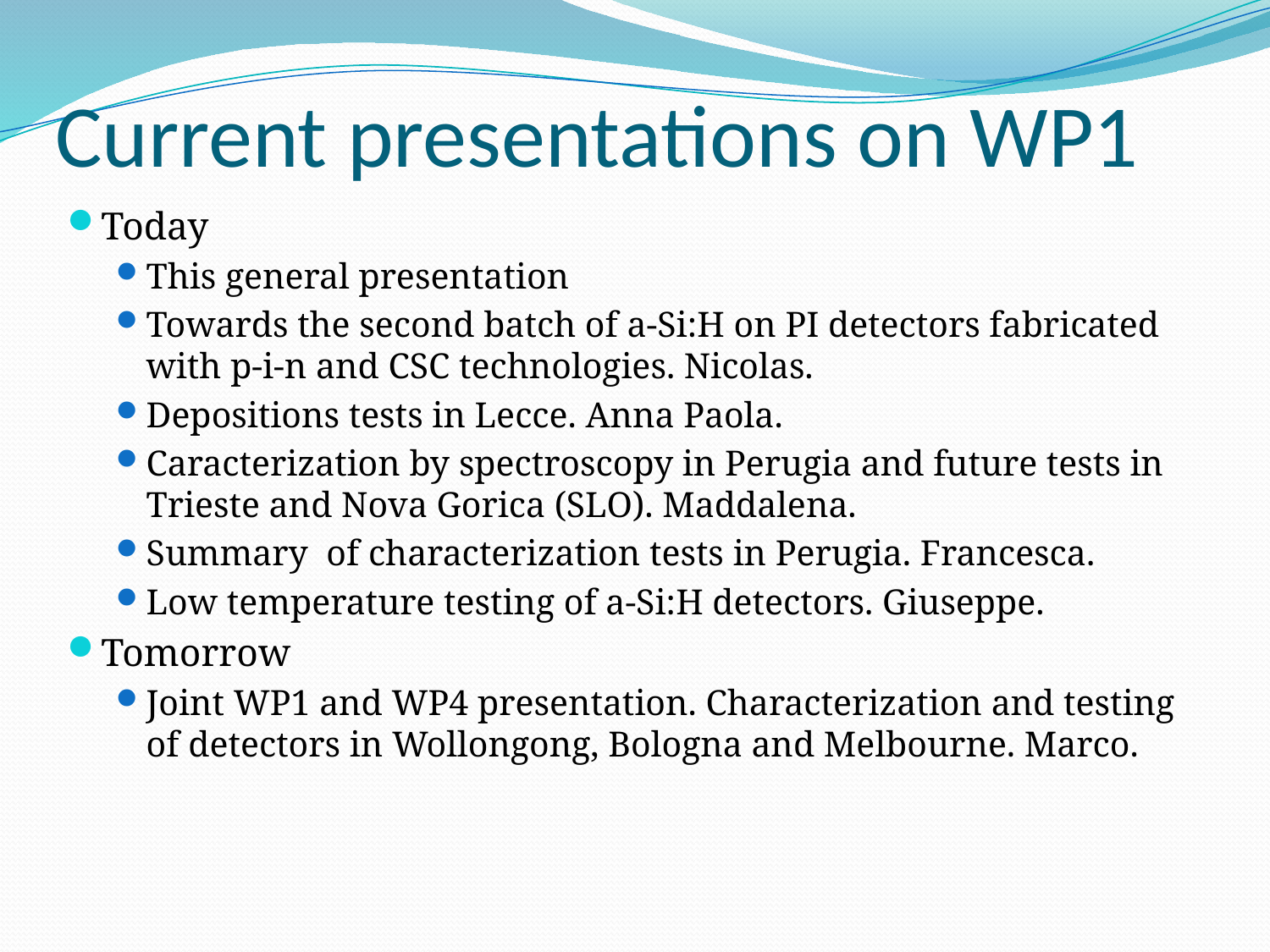

# Current presentations on WP1
Today
This general presentation
Towards the second batch of a-Si:H on PI detectors fabricated with p-i-n and CSC technologies. Nicolas.
Depositions tests in Lecce. Anna Paola.
Caracterization by spectroscopy in Perugia and future tests in Trieste and Nova Gorica (SLO). Maddalena.
Summary  of characterization tests in Perugia. Francesca.
Low temperature testing of a-Si:H detectors. Giuseppe.
Tomorrow
Joint WP1 and WP4 presentation. Characterization and testing of detectors in Wollongong, Bologna and Melbourne. Marco.